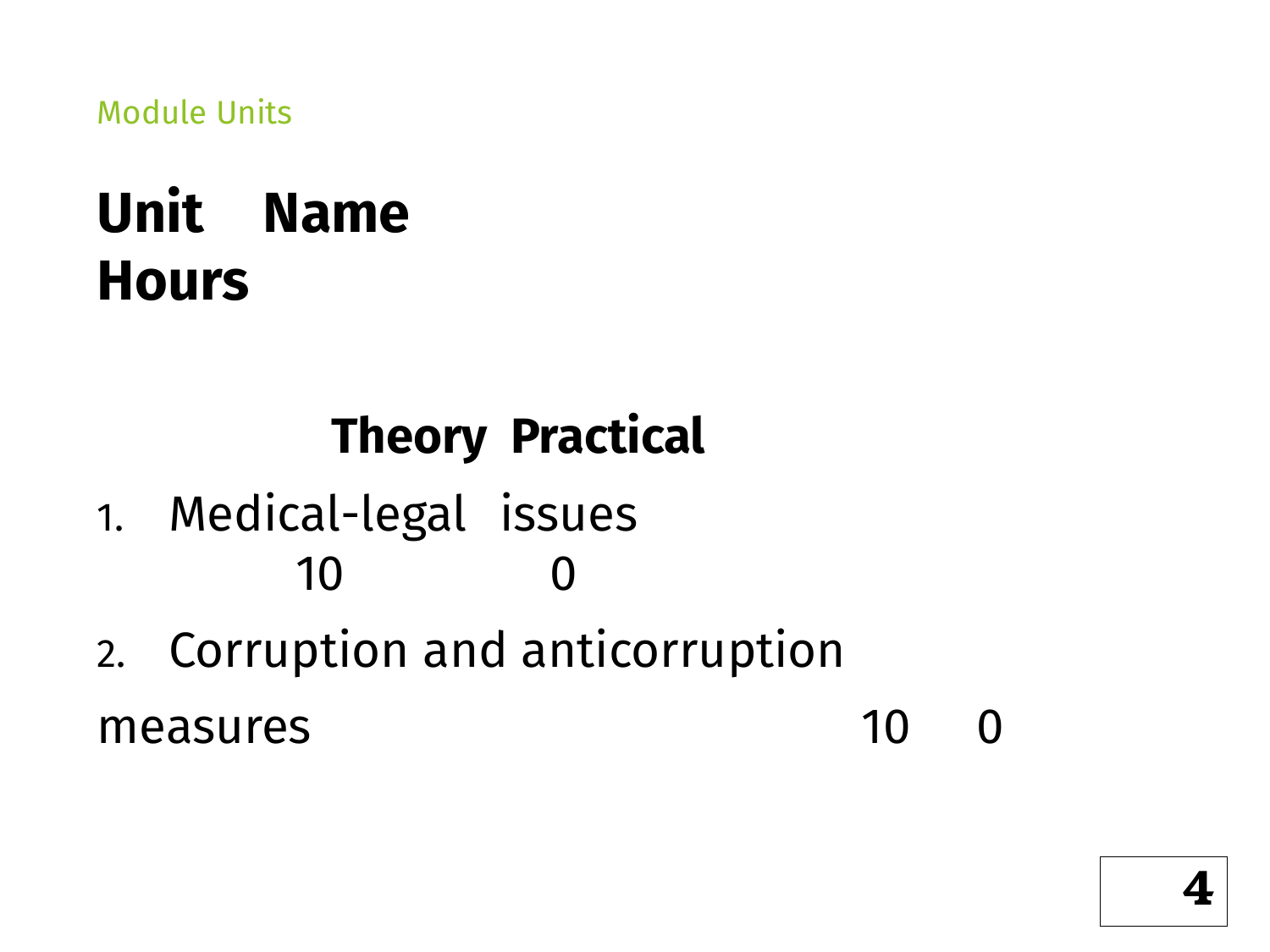

# Module Units
Unit Name 						Hours
									        Theory  Practical
Medical-legal issues						10		0
Corruption and anticorruption
measures                                          10     0
4